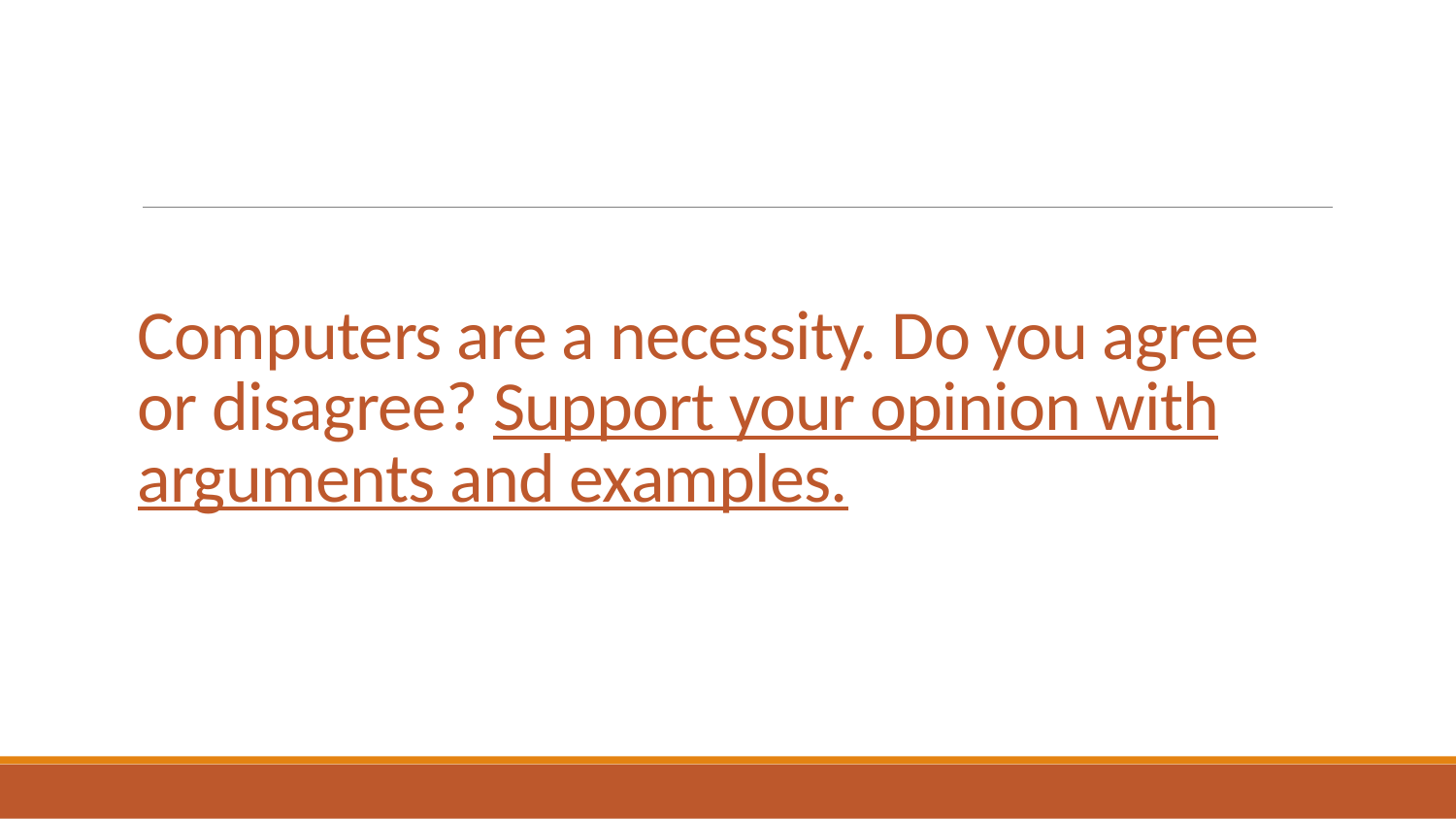

# Computers are a necessity. Do you agree or disagree? Support your opinion with arguments and examples.